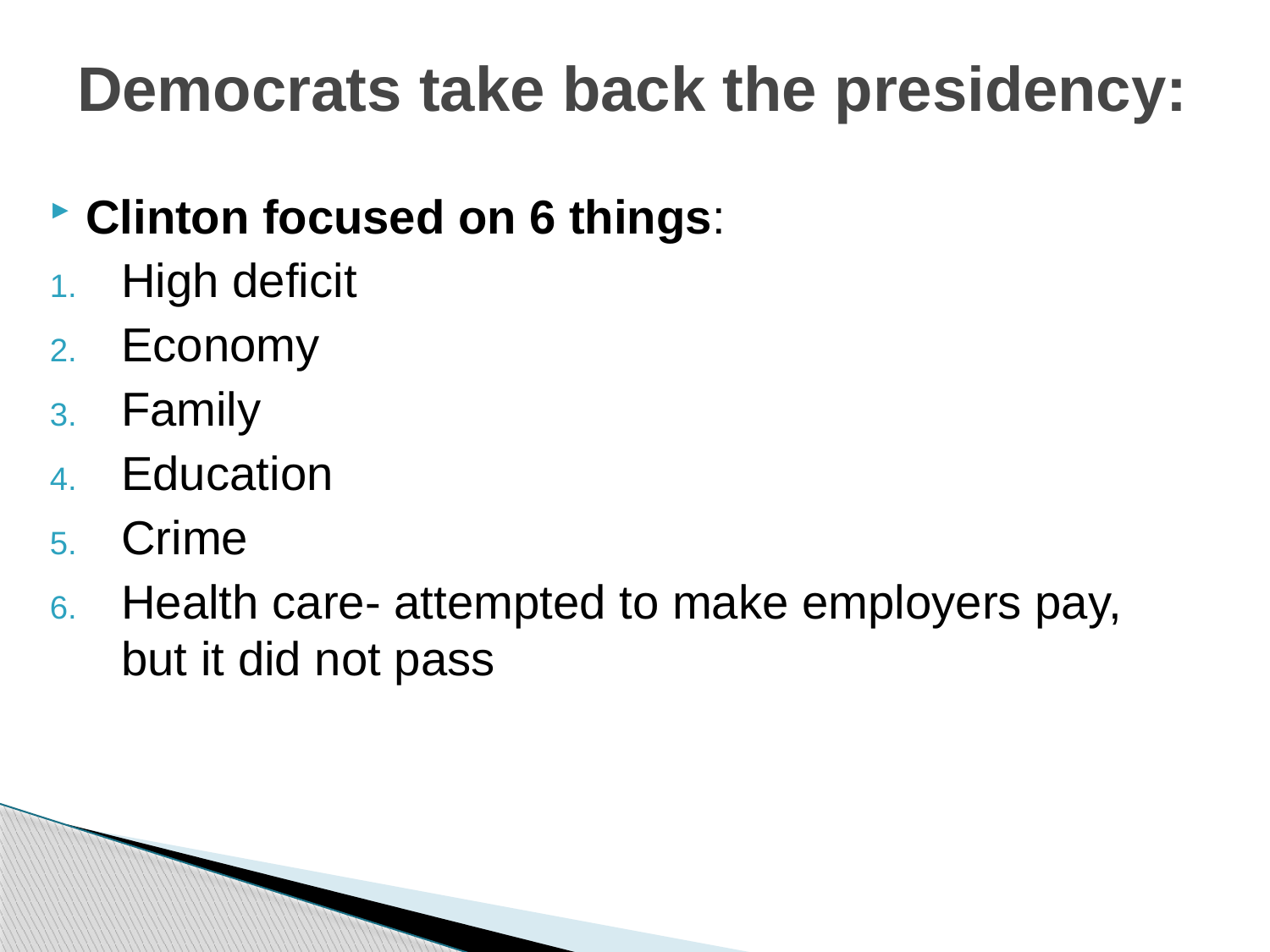

# Democrats take back the presidency:
Clinton focused on 6 things:
High deficit
Economy
Family
Education
Crime
Health care- attempted to make employers pay, but it did not pass